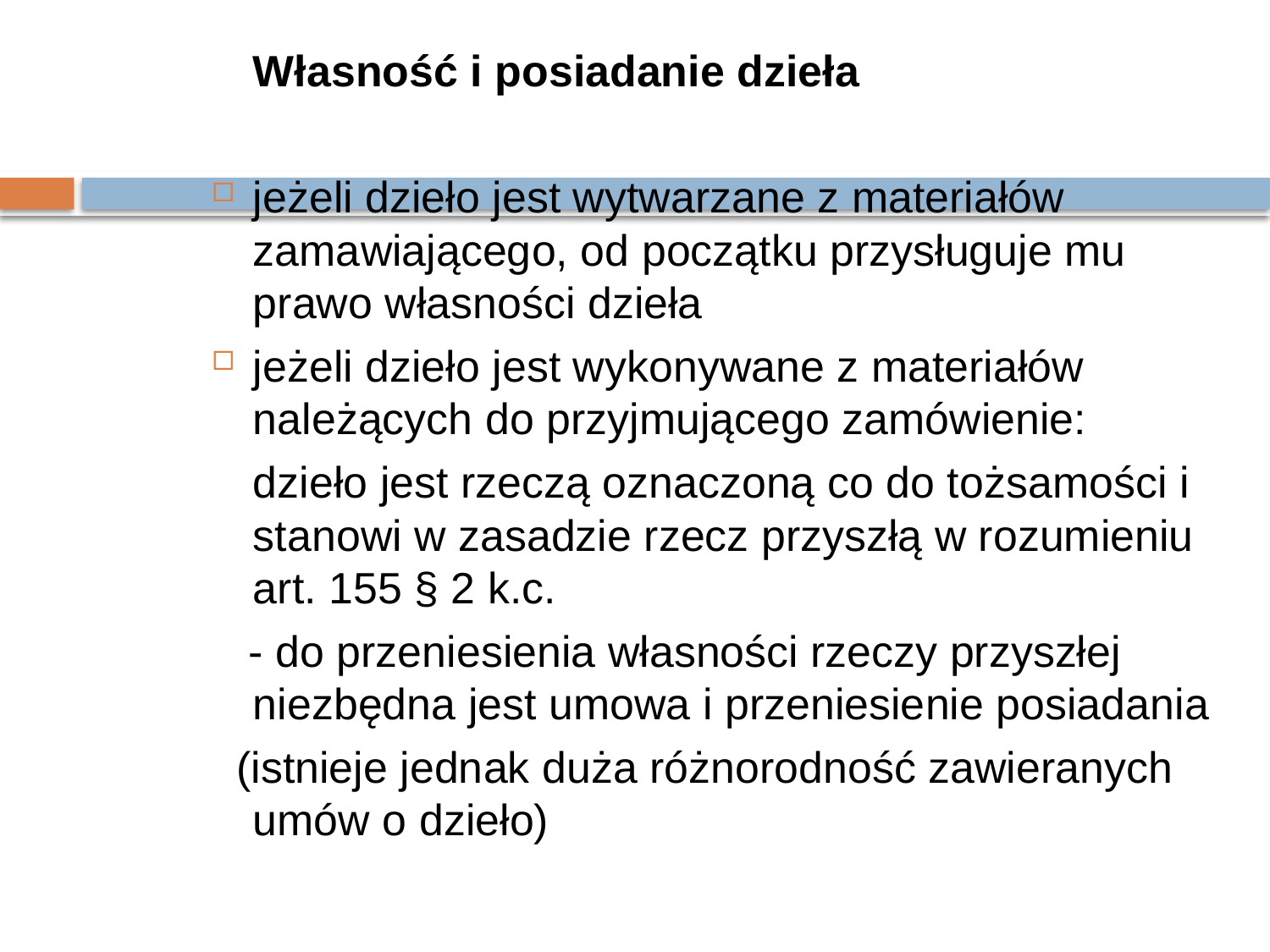

Własność i posiadanie dzieła

jeżeli dzieło jest wytwarzane z materiałów zamawiającego, od początku przysługuje mu prawo własności dzieła
jeżeli dzieło jest wykonywane z materiałów należących do przyjmującego zamówienie:
	dzieło jest rzeczą oznaczoną co do tożsamości i stanowi w zasadzie rzecz przyszłą w rozumieniu art. 155 § 2 k.c.
   - do przeniesienia własności rzeczy przyszłej niezbędna jest umowa i przeniesienie posiadania
  (istnieje jednak duża różnorodność zawieranych umów o dzieło)